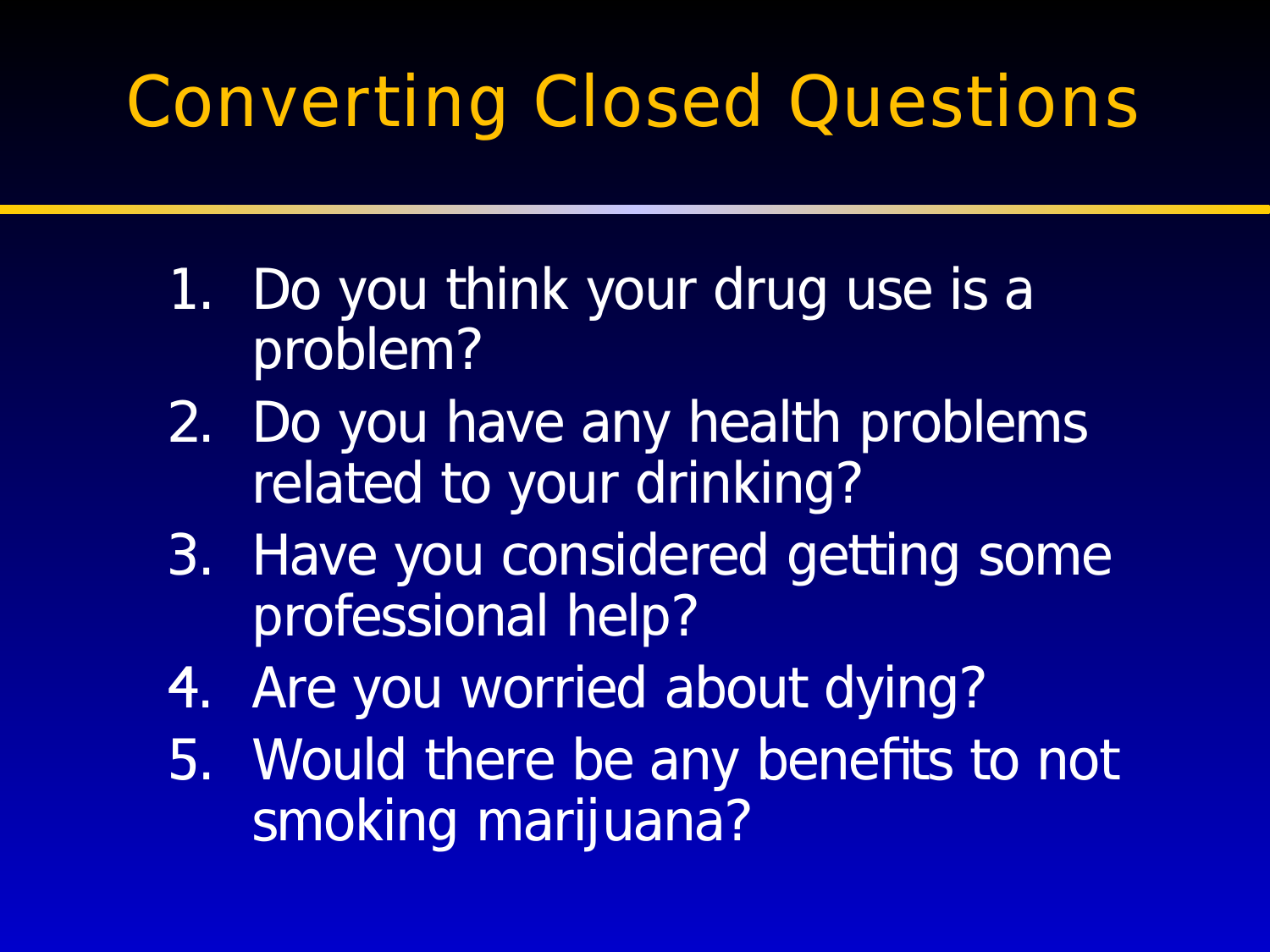

# Converting Closed Questions
Do you think your drug use is a problem?
Do you have any health problems related to your drinking?
Have you considered getting some professional help?
Are you worried about dying?
Would there be any benefits to not smoking marijuana?